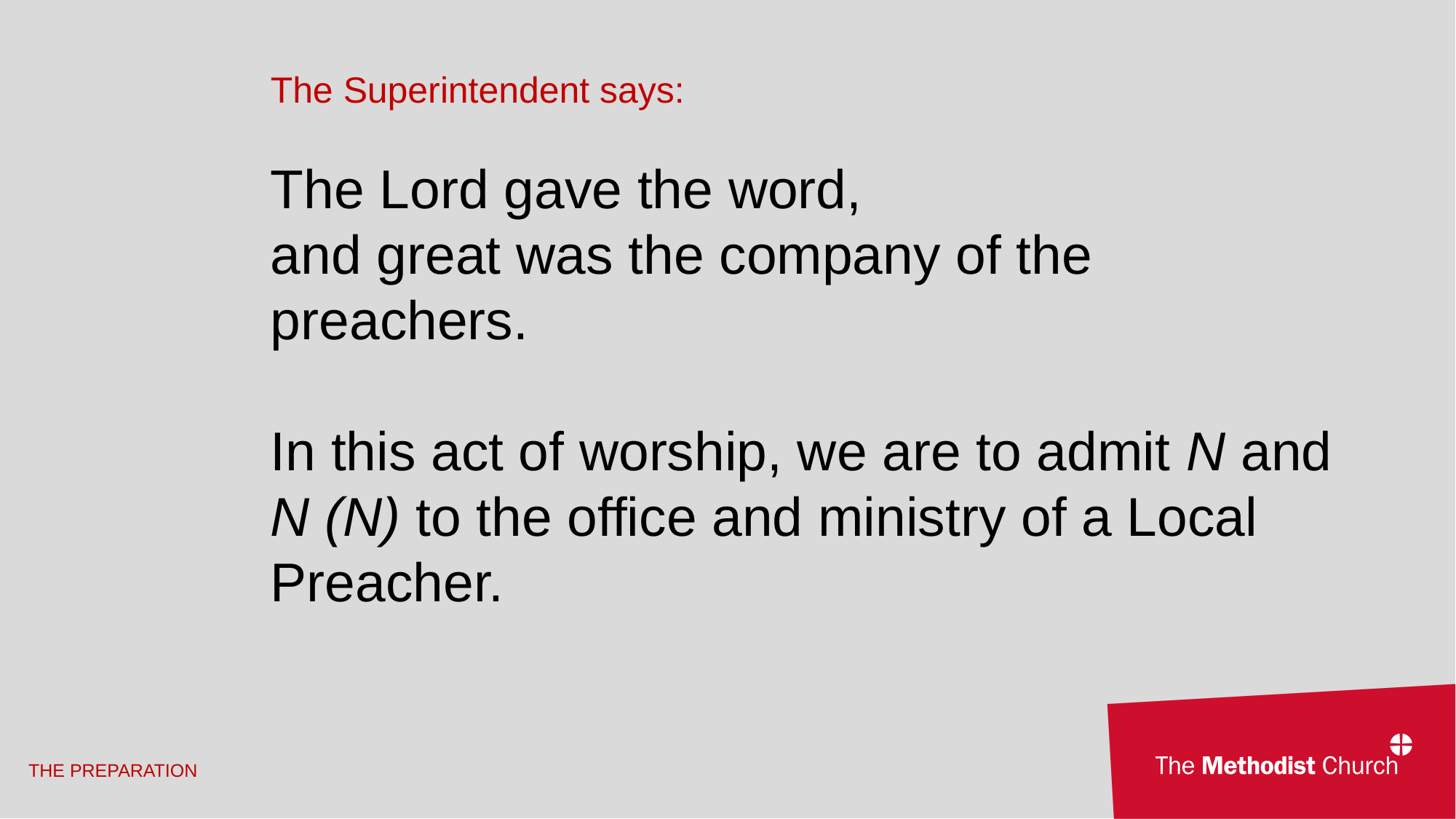

The Superintendent says:

The Lord gave the word,
and great was the company of the preachers.

In this act of worship, we are to admit N and N (N) to the office and ministry of a Local Preacher.